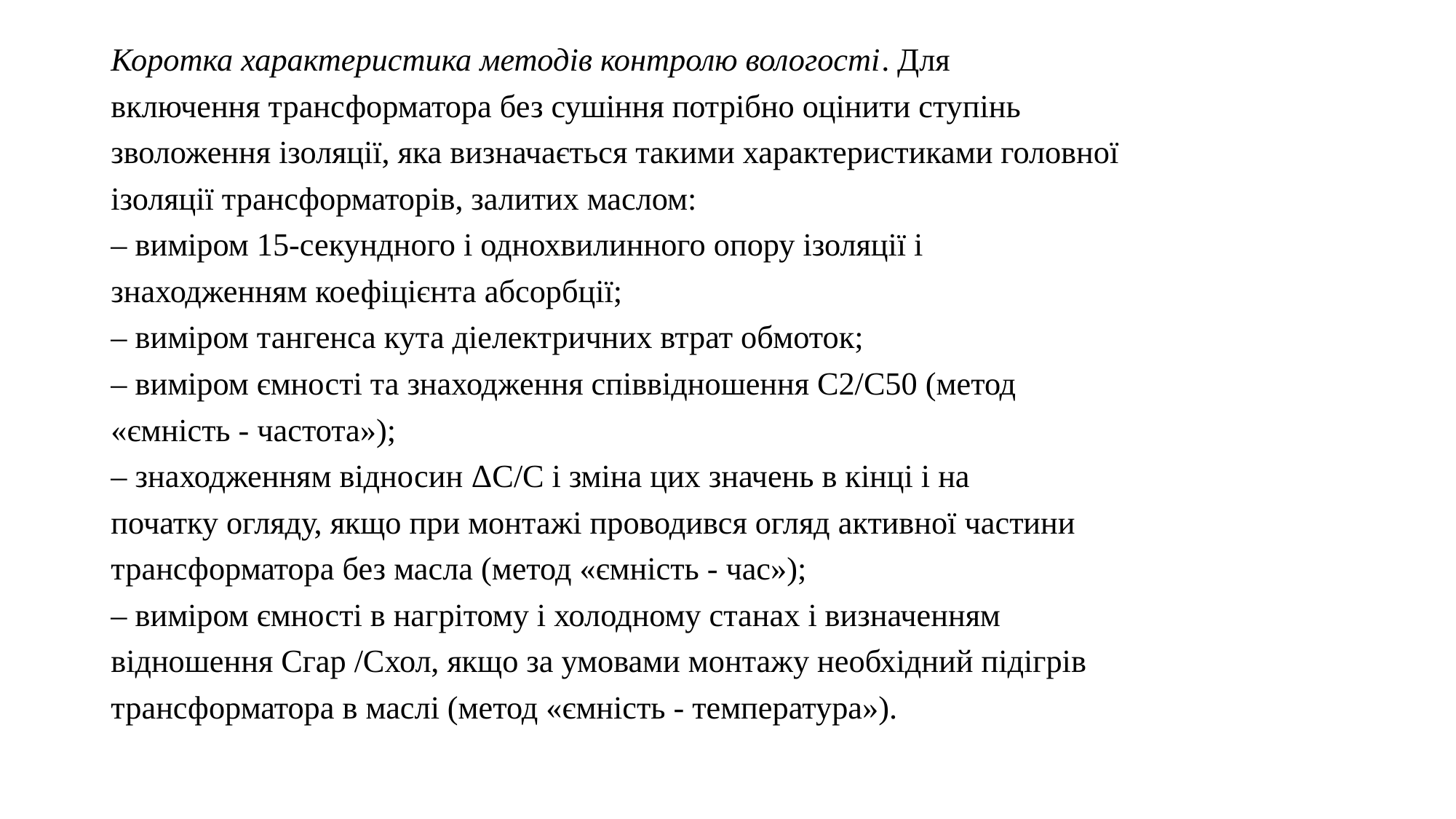

Коротка характеристика методів контролю вологості. Для
включення трансформатора без сушіння потрібно оцінити ступінь
зволоження ізоляції, яка визначається такими характеристиками головної
ізоляції трансформаторів, залитих маслом:
– виміром 15-секундного і однохвилинного опору ізоляції і
знаходженням коефіцієнта абсорбції;
– виміром тангенса кута діелектричних втрат обмоток;
– виміром ємності та знаходження співвідношення С2/С50 (метод
«ємність - частота»);
– знаходженням відносин ΔС/С і зміна цих значень в кінці і на
початку огляду, якщо при монтажі проводився огляд активної частини
трансформатора без масла (метод «ємність - час»);
– виміром ємності в нагрітому і холодному станах і визначенням
відношення Сгар /Схол, якщо за умовами монтажу необхідний підігрів
трансформатора в маслі (метод «ємність - температура»).